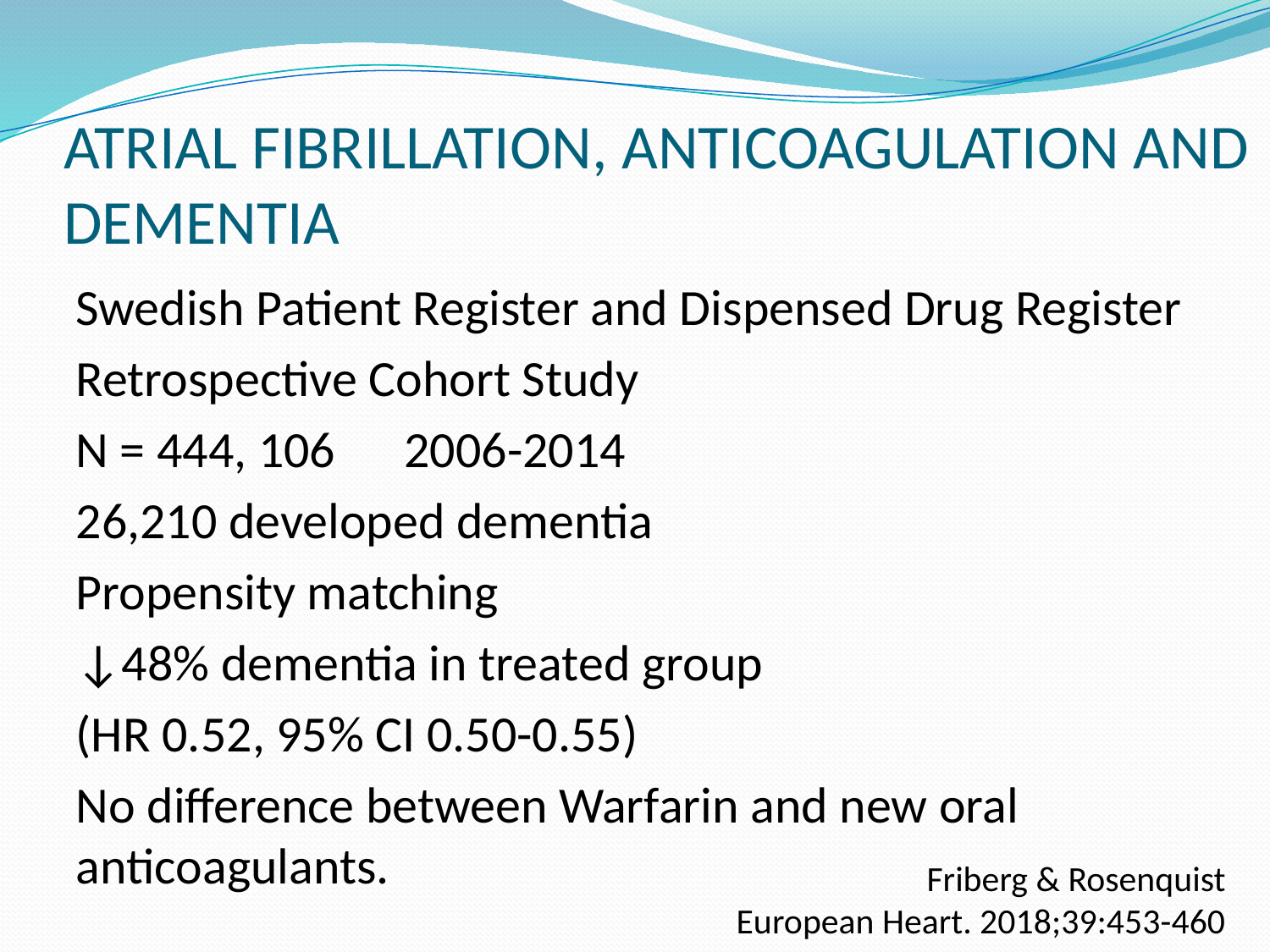

# ATRIAL FIBRILLATION, ANTICOAGULATION AND DEMENTIA
Swedish Patient Register and Dispensed Drug Register
Retrospective Cohort Study
N = 444, 106      2006-2014
26,210 developed dementia
Propensity matching
↓48% dementia in treated group
(HR 0.52, 95% CI 0.50-0.55)
No difference between Warfarin and new oral anticoagulants.

Friberg & Rosenquist
European Heart. 2018;39:453-460